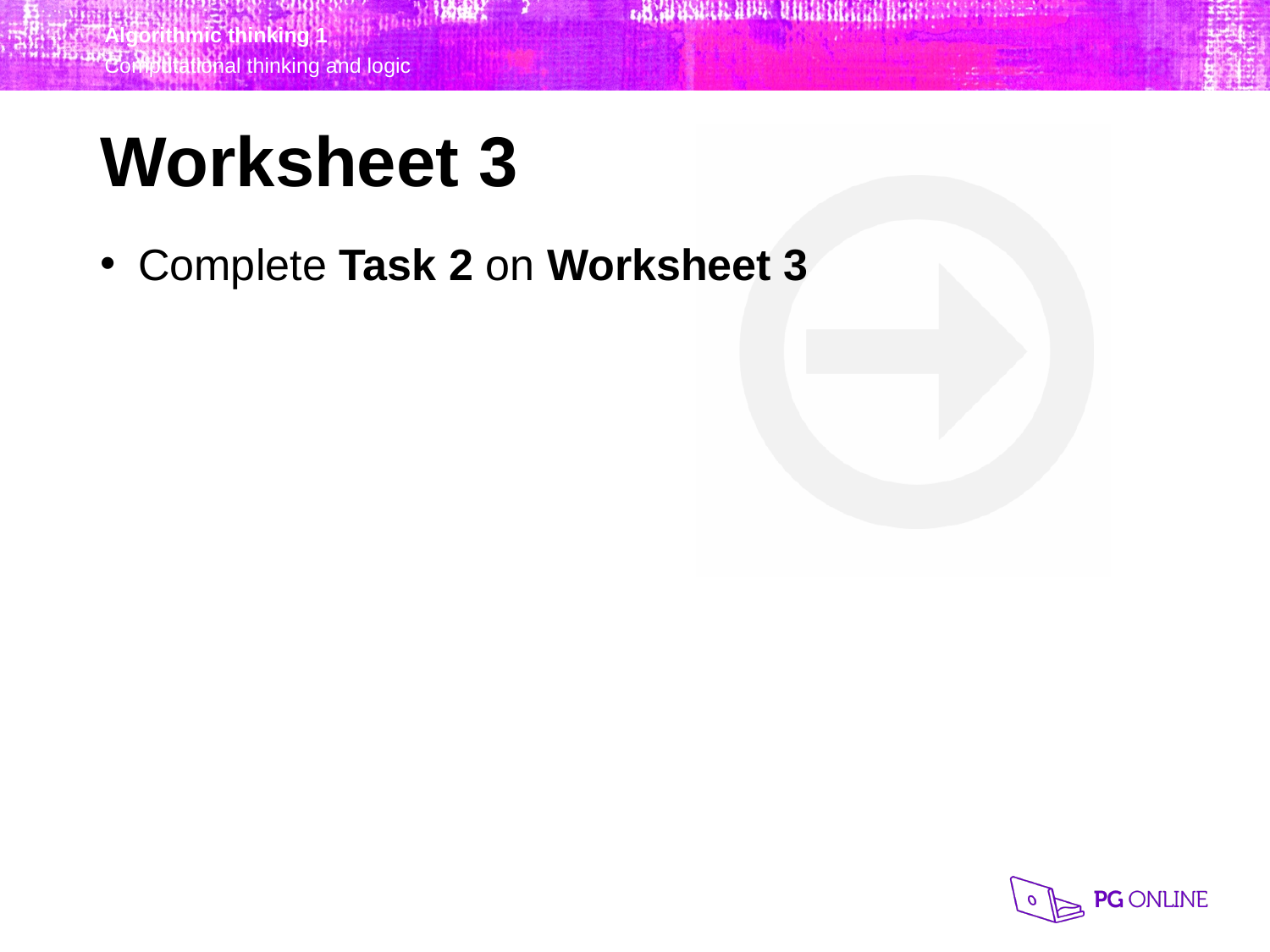

Worksheet 3
Complete Task 2 on Worksheet 3